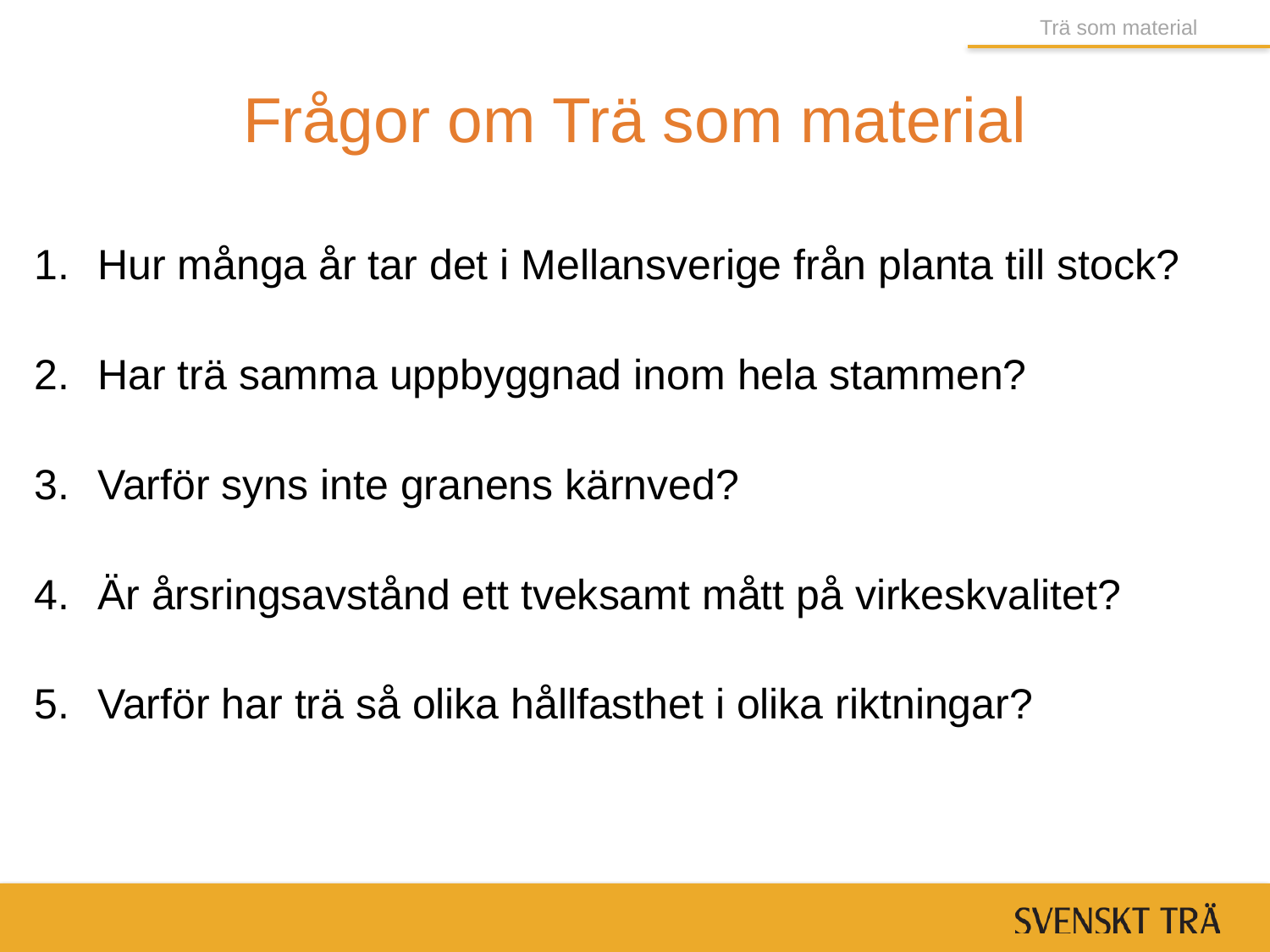

Trä som material
# Frågor om Trä som material
Hur många år tar det i Mellansverige från planta till stock?
Har trä samma uppbyggnad inom hela stammen?
Varför syns inte granens kärnved?
Är årsringsavstånd ett tveksamt mått på virkeskvalitet?
Varför har trä så olika hållfasthet i olika riktningar?